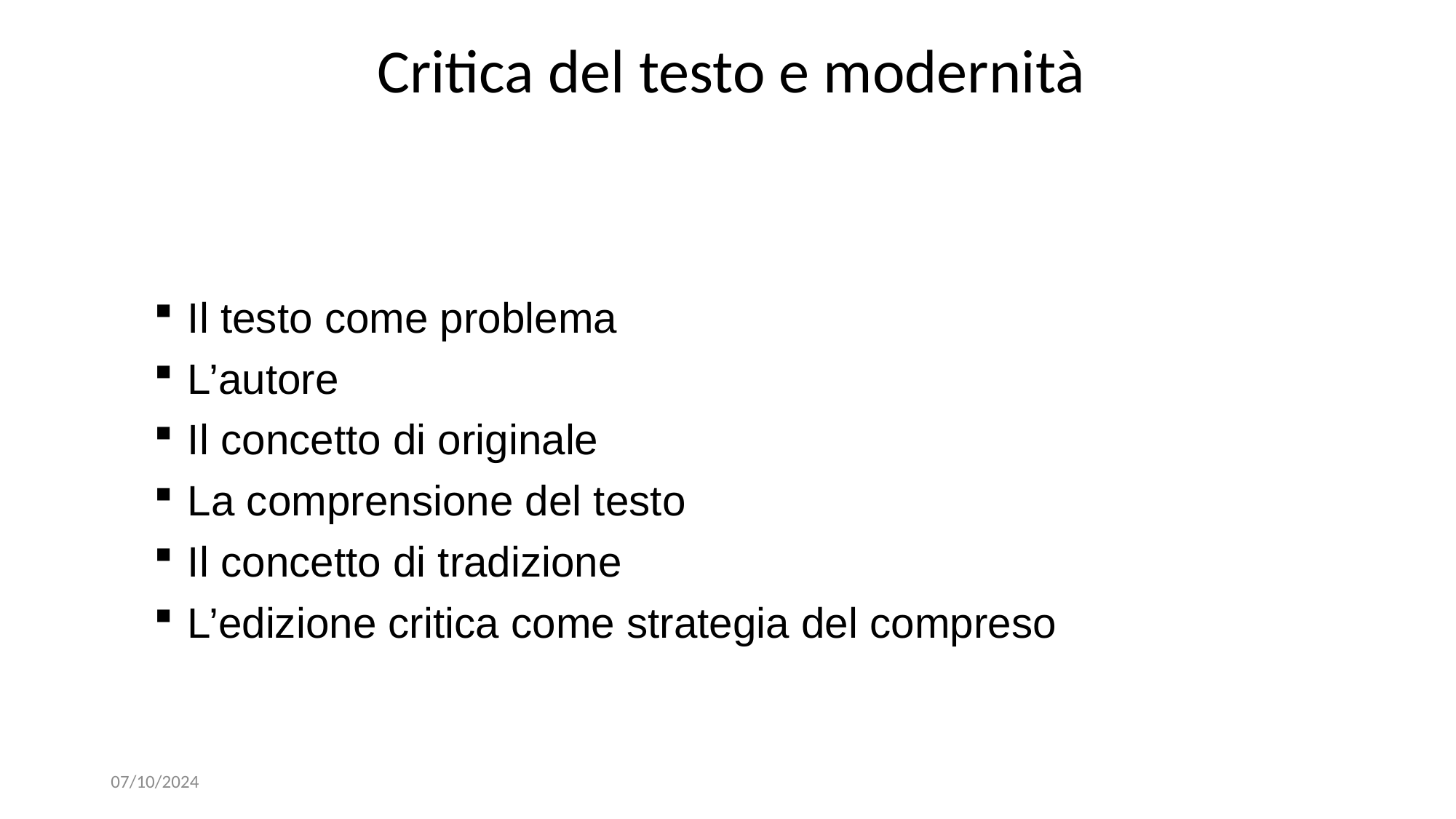

# Critica del testo e modernità

Il testo come problema
L’autore
Il concetto di originale
La comprensione del testo
Il concetto di tradizione
L’edizione critica come strategia del compreso

07/10/2024